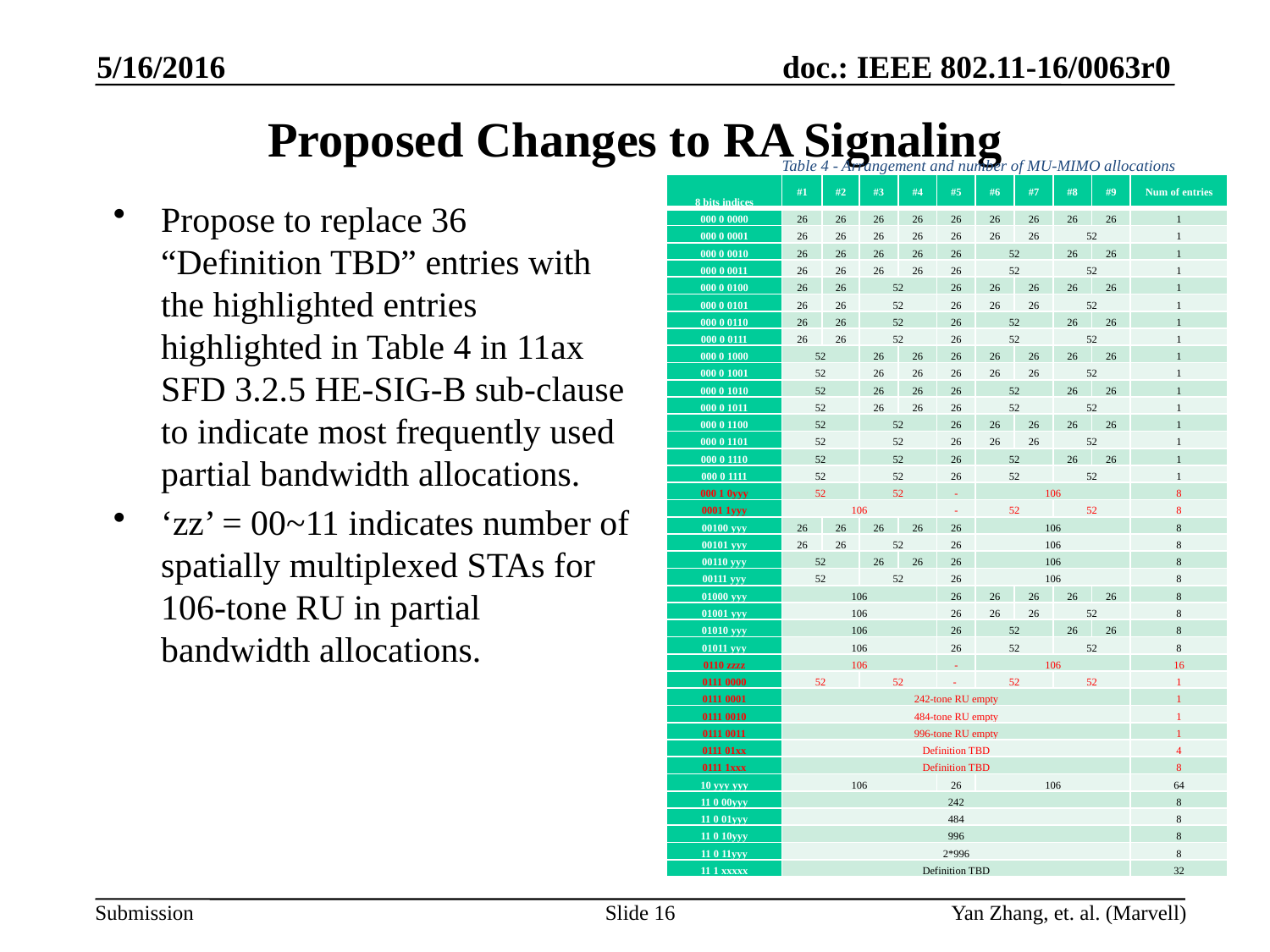

5/16/2016
# Proposed Changes to RA Signaling
Table 4 - Arrangement and number of MU-MIMO allocations

| 8 bits indices | #1 | #2 | #3 | #4 | #5 | #6 | #7 | #8 | #9 | Num of entries |
| --- | --- | --- | --- | --- | --- | --- | --- | --- | --- | --- |
| 000 0 0000 | 26 | 26 | 26 | 26 | 26 | 26 | 26 | 26 | 26 | 1 |
| 000 0 0001 | 26 | 26 | 26 | 26 | 26 | 26 | 26 | 52 |  | 1 |
| 000 0 0010 | 26 | 26 | 26 | 26 | 26 | 52 |  | 26 | 26 | 1 |
| 000 0 0011 | 26 | 26 | 26 | 26 | 26 | 52 |  | 52 |  | 1 |
| 000 0 0100 | 26 | 26 | 52 |  | 26 | 26 | 26 | 26 | 26 | 1 |
| 000 0 0101 | 26 | 26 | 52 |  | 26 | 26 | 26 | 52 |  | 1 |
| 000 0 0110 | 26 | 26 | 52 |  | 26 | 52 |  | 26 | 26 | 1 |
| 000 0 0111 | 26 | 26 | 52 |  | 26 | 52 |  | 52 |  | 1 |
| 000 0 1000 | 52 |  | 26 | 26 | 26 | 26 | 26 | 26 | 26 | 1 |
| 000 0 1001 | 52 |  | 26 | 26 | 26 | 26 | 26 | 52 |  | 1 |
| 000 0 1010 | 52 |  | 26 | 26 | 26 | 52 |  | 26 | 26 | 1 |
| 000 0 1011 | 52 |  | 26 | 26 | 26 | 52 |  | 52 |  | 1 |
| 000 0 1100 | 52 |  | 52 |  | 26 | 26 | 26 | 26 | 26 | 1 |
| 000 0 1101 | 52 |  | 52 |  | 26 | 26 | 26 | 52 |  | 1 |
| 000 0 1110 | 52 |  | 52 |  | 26 | 52 |  | 26 | 26 | 1 |
| 000 0 1111 | 52 |  | 52 |  | 26 | 52 |  | 52 |  | 1 |
| 000 1 0yyy | 52 |  | 52 |  | - | 106 |  |  |  | 8 |
| 0001 1yyy | 106 |  |  |  | - | 52 |  | 52 |  | 8 |
| 00100 yyy | 26 | 26 | 26 | 26 | 26 | 106 |  |  |  | 8 |
| 00101 yyy | 26 | 26 | 52 |  | 26 | 106 |  |  |  | 8 |
| 00110 yyy | 52 |  | 26 | 26 | 26 | 106 |  |  |  | 8 |
| 00111 yyy | 52 |  | 52 |  | 26 | 106 |  |  |  | 8 |
| 01000 yyy | 106 |  |  |  | 26 | 26 | 26 | 26 | 26 | 8 |
| 01001 yyy | 106 |  |  |  | 26 | 26 | 26 | 52 |  | 8 |
| 01010 yyy | 106 |  |  |  | 26 | 52 |  | 26 | 26 | 8 |
| 01011 yyy | 106 |  |  |  | 26 | 52 |  | 52 |  | 8 |
| 0110 zzzz | 106 |  |  |  | - | 106 |  |  |  | 16 |
| 0111 0000 | 52 |  | 52 |  | - | 52 |  | 52 |  | 1 |
| 0111 0001 | 242-tone RU empty |  |  |  |  |  |  |  |  | 1 |
| 0111 0010 | 484-tone RU empty |  |  |  |  |  |  |  |  | 1 |
| 0111 0011 | 996-tone RU empty |  |  |  |  |  |  |  |  | 1 |
| 0111 01xx | Definition TBD |  |  |  |  |  |  |  |  | 4 |
| 0111 1xxx | Definition TBD |  |  |  |  |  |  |  |  | 8 |
| 10 yyy yyy | 106 |  |  |  | 26 | 106 |  |  |  | 64 |
| 11 0 00yyy | 242 |  |  |  |  |  |  |  |  | 8 |
| 11 0 01yyy | 484 |  |  |  |  |  |  |  |  | 8 |
| 11 0 10yyy | 996 |  |  |  |  |  |  |  |  | 8 |
| 11 0 11yyy | 2\*996 |  |  |  |  |  |  |  |  | 8 |
| 11 1 xxxxx | Definition TBD |  |  |  |  |  |  |  |  | 32 |
Propose to replace 36 “Definition TBD” entries with the highlighted entries highlighted in Table 4 in 11ax SFD 3.2.5 HE-SIG-B sub-clause to indicate most frequently used partial bandwidth allocations.
‘zz’ = 00~11 indicates number of spatially multiplexed STAs for 106-tone RU in partial bandwidth allocations.
Slide 16
Yan Zhang, et. al. (Marvell)